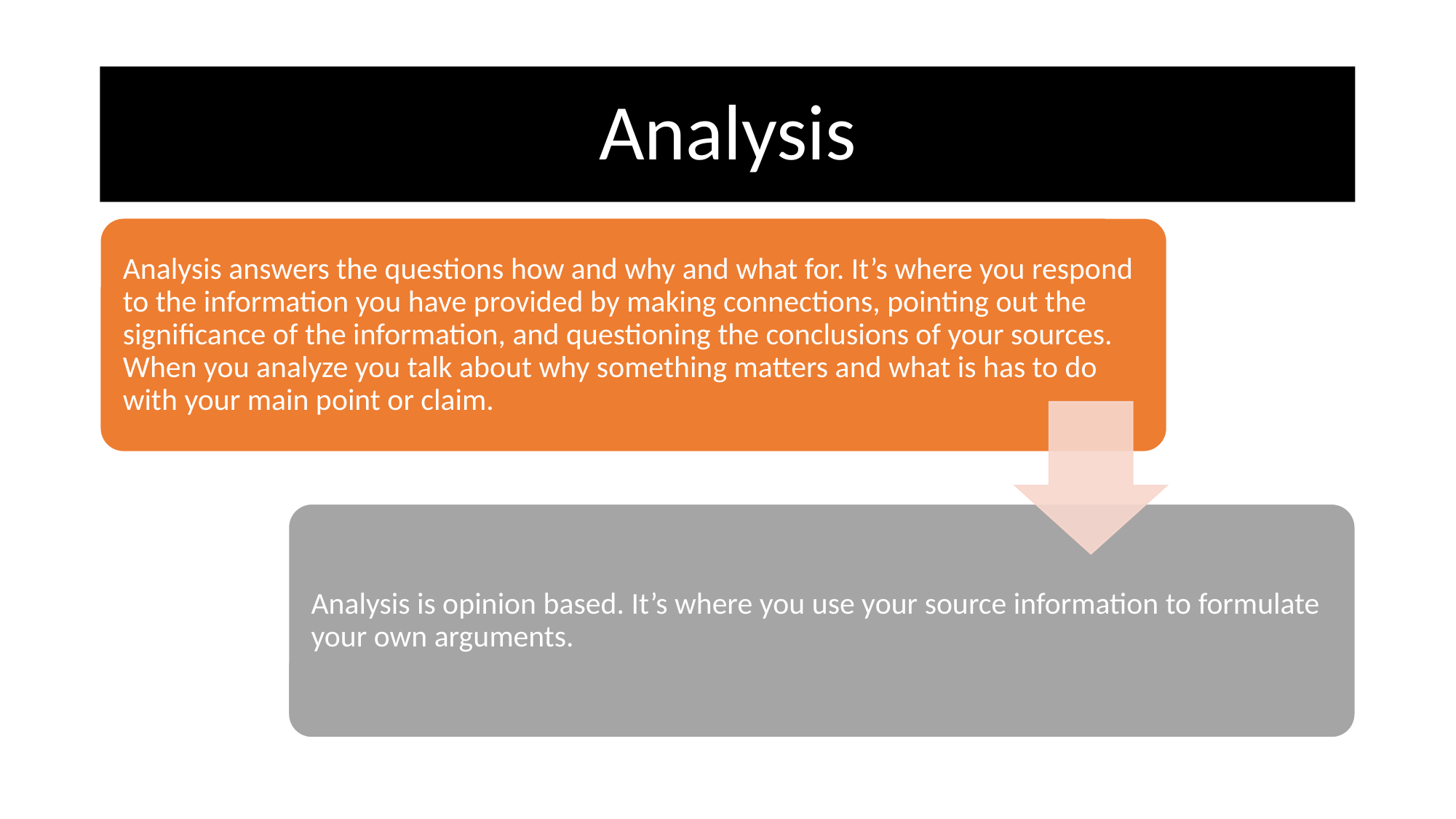

# Analysis
Analysis answers the questions how and why and what for. It’s where you respond to the information you have provided by making connections, pointing out the significance of the information, and questioning the conclusions of your sources. When you analyze you talk about why something matters and what is has to do with your main point or claim.
Analysis is opinion based. It’s where you use your source information to formulate your own arguments.